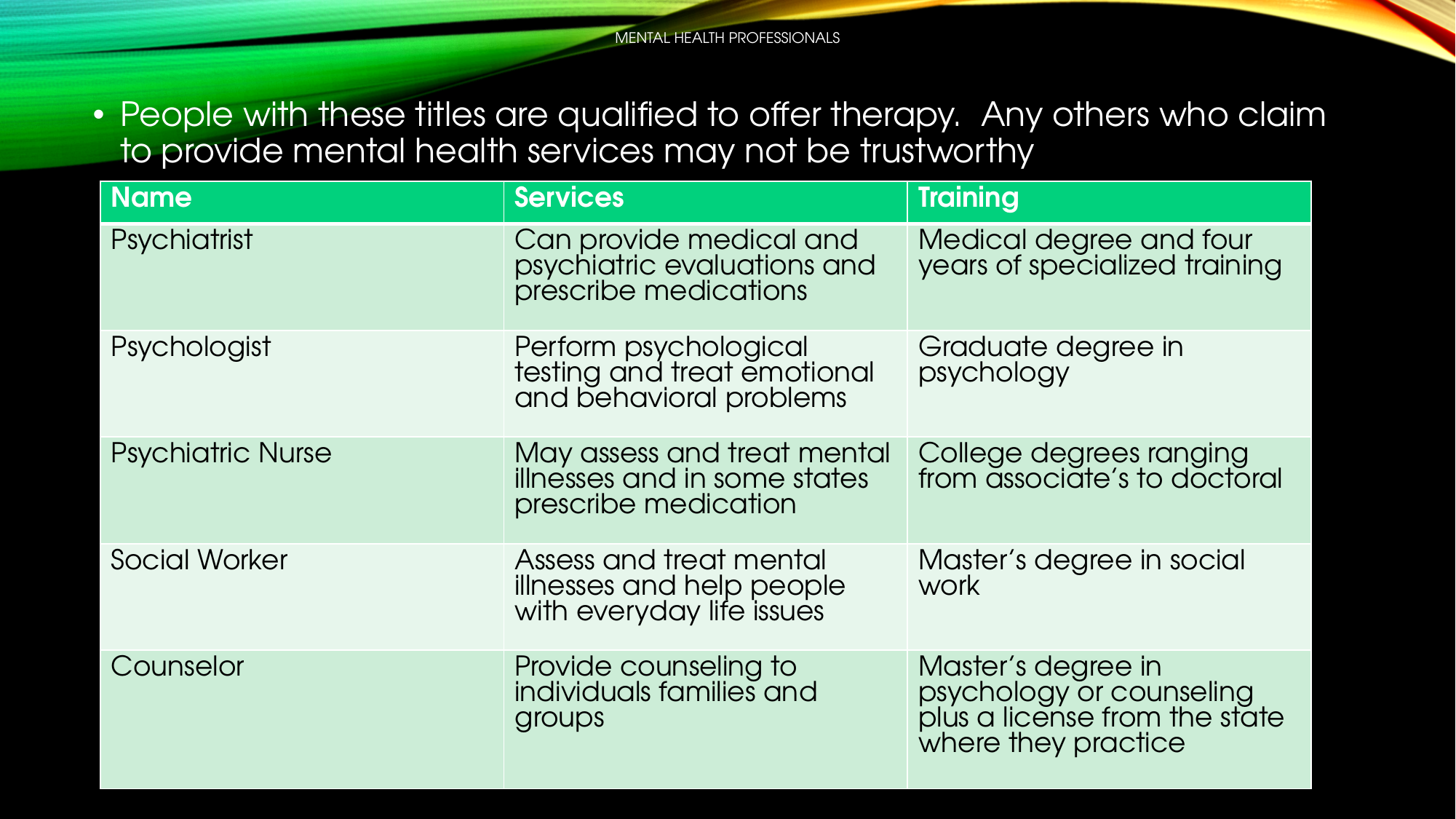

# Mental health professionals
People with these titles are qualified to offer therapy.  Any others who claim to provide mental health services may not be trustworthy

| Name | Services | Training |
| --- | --- | --- |
| Psychiatrist | Can provide medical and psychiatric evaluations and prescribe medications | Medical degree and four years of specialized training |
| Psychologist | Perform psychological testing and treat emotional and behavioral problems | Graduate degree in psychology |
| Psychiatric Nurse | May assess and treat mental illnesses and in some states prescribe medication | College degrees ranging from associate’s to doctoral |
| Social Worker | Assess and treat mental illnesses and help people with everyday life issues | Master’s degree in social work |
| Counselor | Provide counseling to individuals families and groups | Master’s degree in psychology or counseling plus a license from the state where they practice |